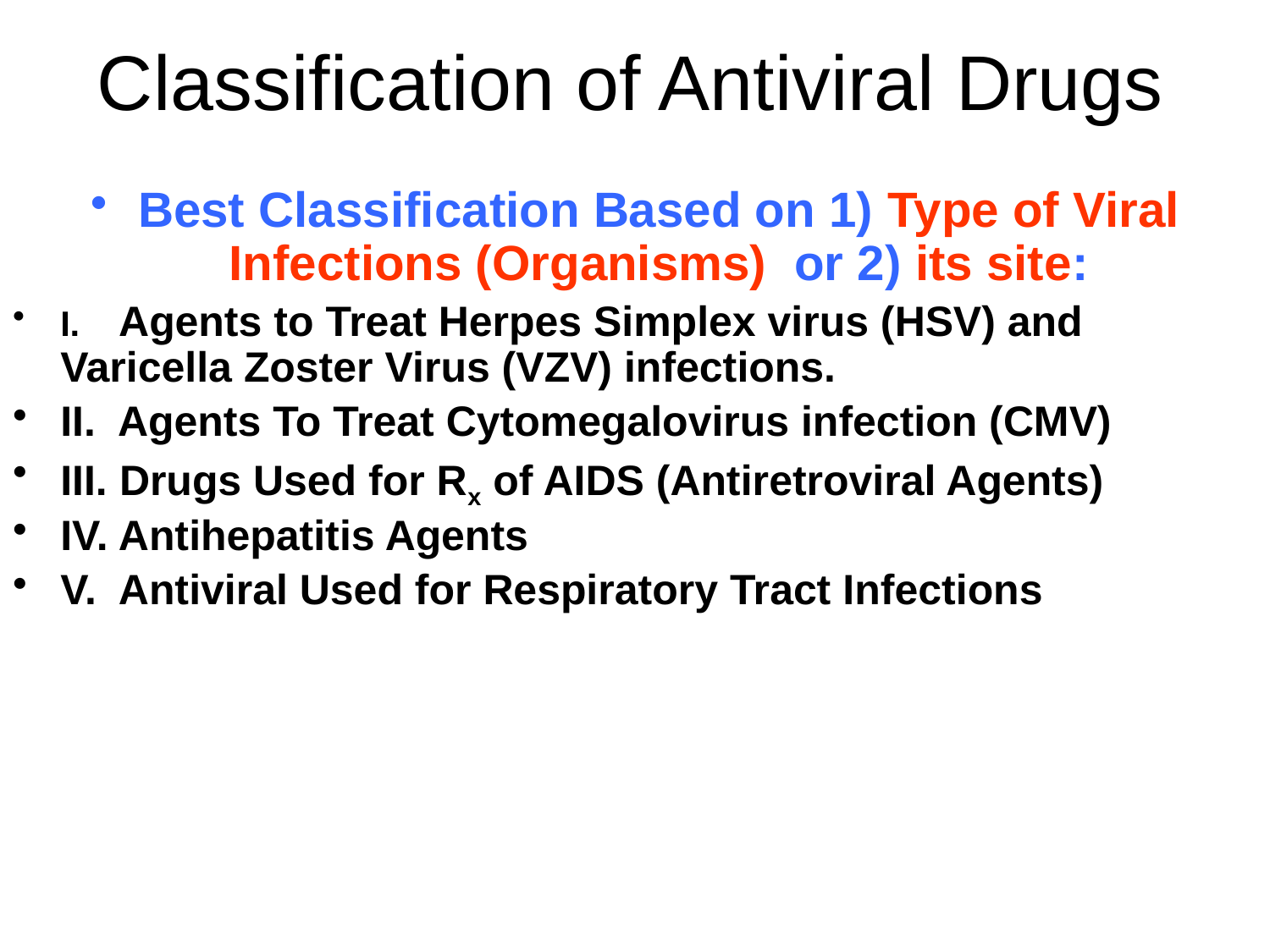

# Classification of Antiviral Drugs
Best Classification Based on 1) Type of Viral Infections (Organisms)  or 2) its site:
I.    Agents to Treat Herpes Simplex virus (HSV) and 	Varicella Zoster Virus (VZV) infections.
II.  Agents To Treat Cytomegalovirus infection (CMV)
III. Drugs Used for Rx of AIDS (Antiretroviral Agents)
IV. Antihepatitis Agents
V.  Antiviral Used for Respiratory Tract Infections